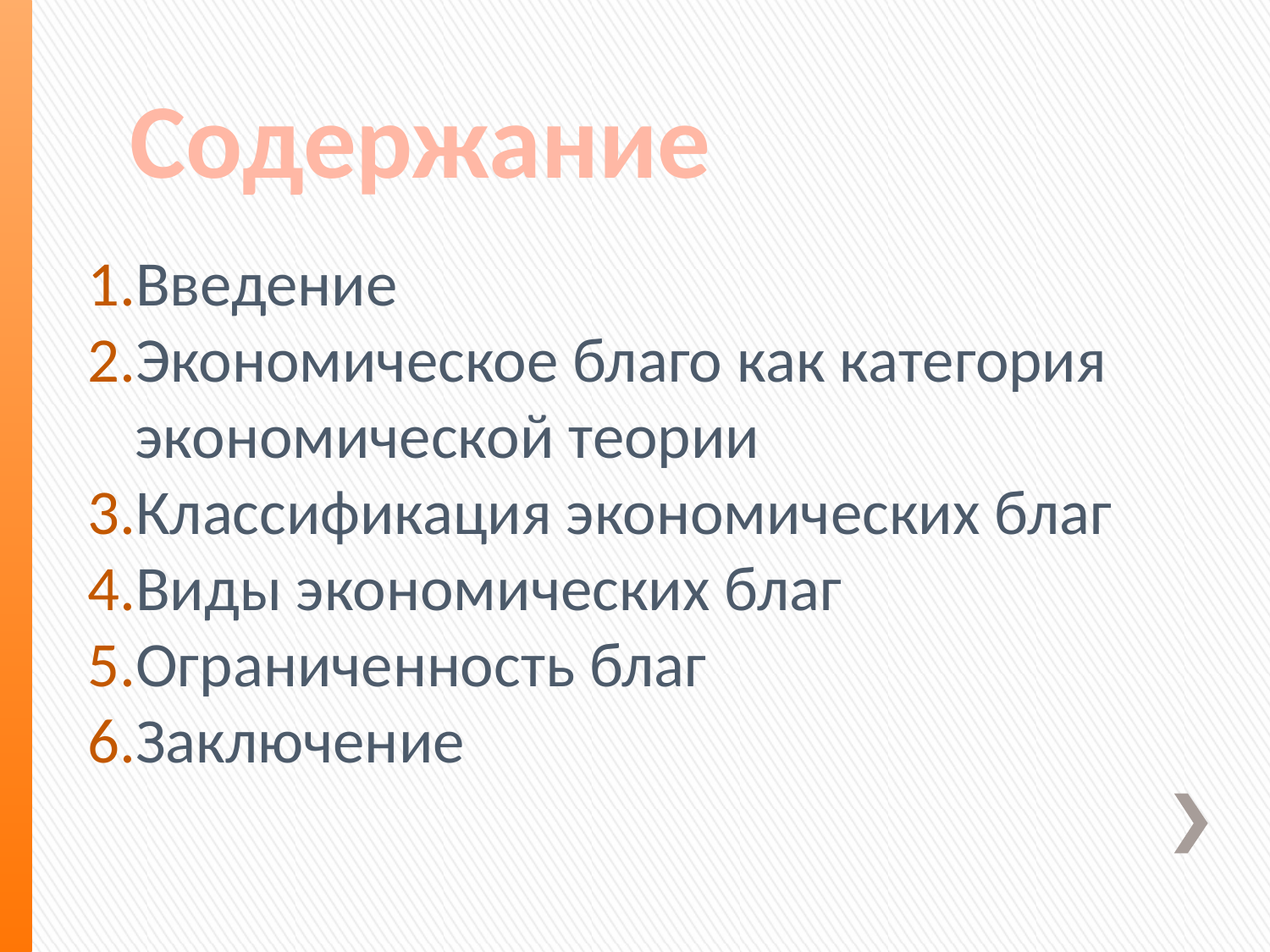

Содержание
Введение
Экономическое благо как категория экономической теории
Классификация экономических благ
Виды экономических благ
Ограниченность благ
Заключение